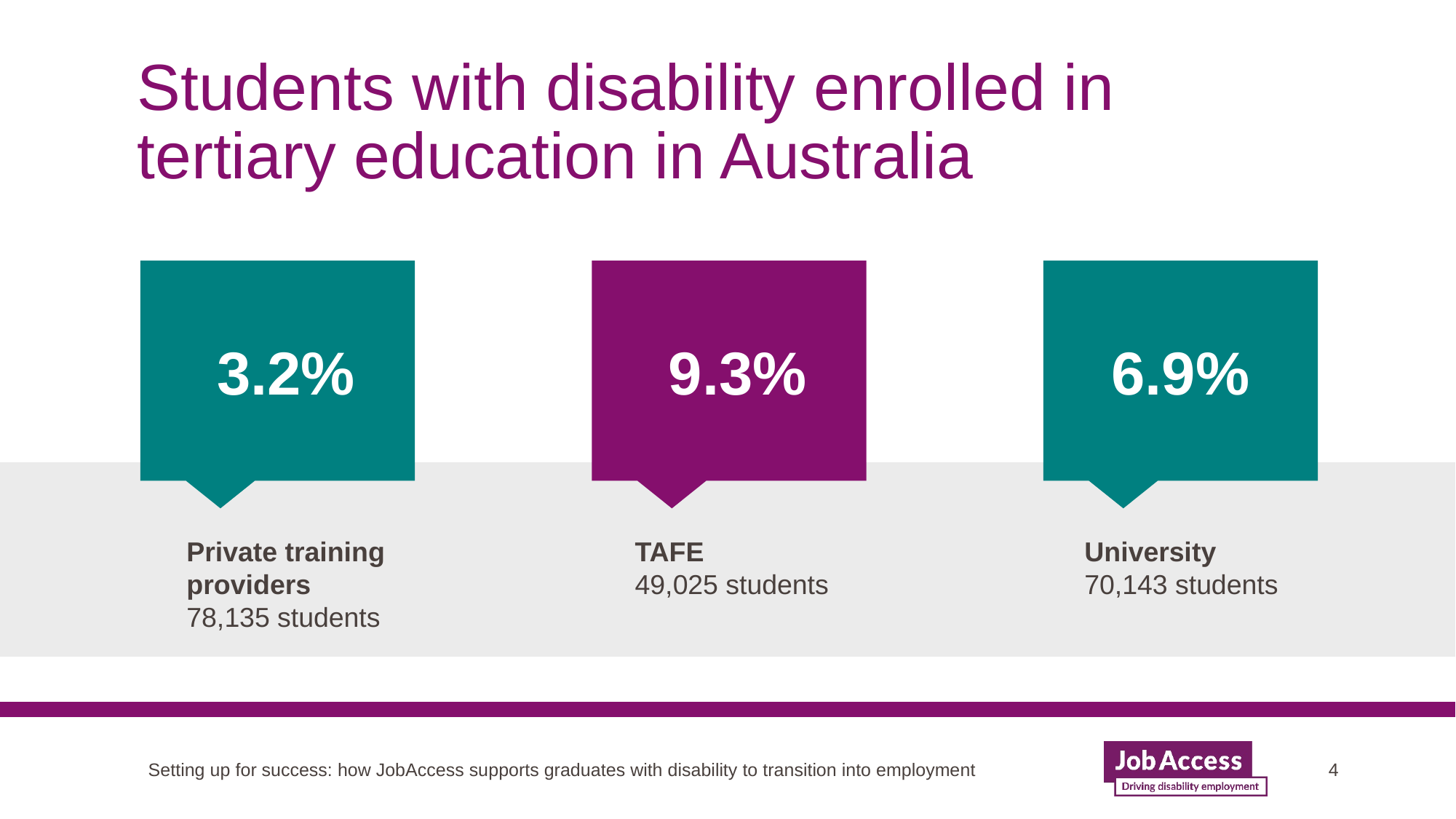

# Students with disability enrolled in tertiary education in Australia
 3.2%
 9.3%
6.9%

Private training providers
78,135 students
TAFE
49,025 students
University
70,143 students
Setting up for success: how JobAccess supports graduates with disability to transition into employment
4